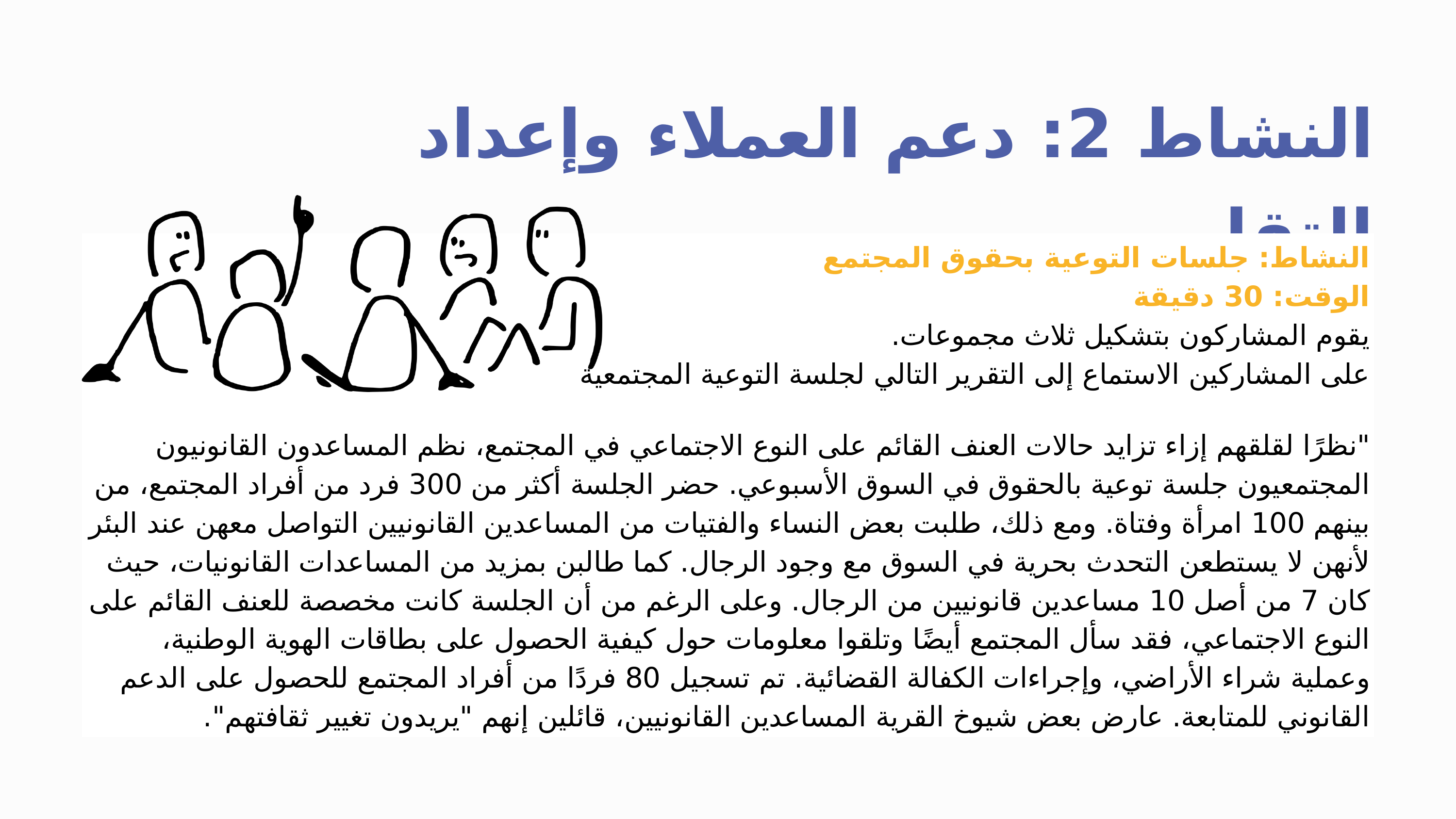

النشاط 2: دعم العملاء وإعداد التقارير

النشاط: جلسات التوعية بحقوق المجتمع
الوقت: 30 دقيقة
يقوم المشاركون بتشكيل ثلاث مجموعات.
على المشاركين الاستماع إلى التقرير التالي لجلسة التوعية المجتمعية

"نظرًا لقلقهم إزاء تزايد حالات العنف القائم على النوع الاجتماعي في المجتمع، نظم المساعدون القانونيون المجتمعيون جلسة توعية بالحقوق في السوق الأسبوعي. حضر الجلسة أكثر من 300 فرد من أفراد المجتمع، من بينهم 100 امرأة وفتاة. ومع ذلك، طلبت بعض النساء والفتيات من المساعدين القانونيين التواصل معهن عند البئر لأنهن لا يستطعن ​​التحدث بحرية في السوق مع وجود الرجال. كما طالبن بمزيد من المساعدات القانونيات، حيث كان 7 من أصل 10 مساعدين قانونيين من الرجال. وعلى الرغم من أن الجلسة كانت مخصصة للعنف القائم على النوع الاجتماعي، فقد سأل المجتمع أيضًا وتلقوا معلومات حول كيفية الحصول على بطاقات الهوية الوطنية، وعملية شراء الأراضي، وإجراءات الكفالة القضائية. تم تسجيل 80 فردًا من أفراد المجتمع للحصول على الدعم القانوني للمتابعة. عارض بعض شيوخ القرية المساعدين القانونيين، قائلين إنهم "يريدون تغيير ثقافتهم".